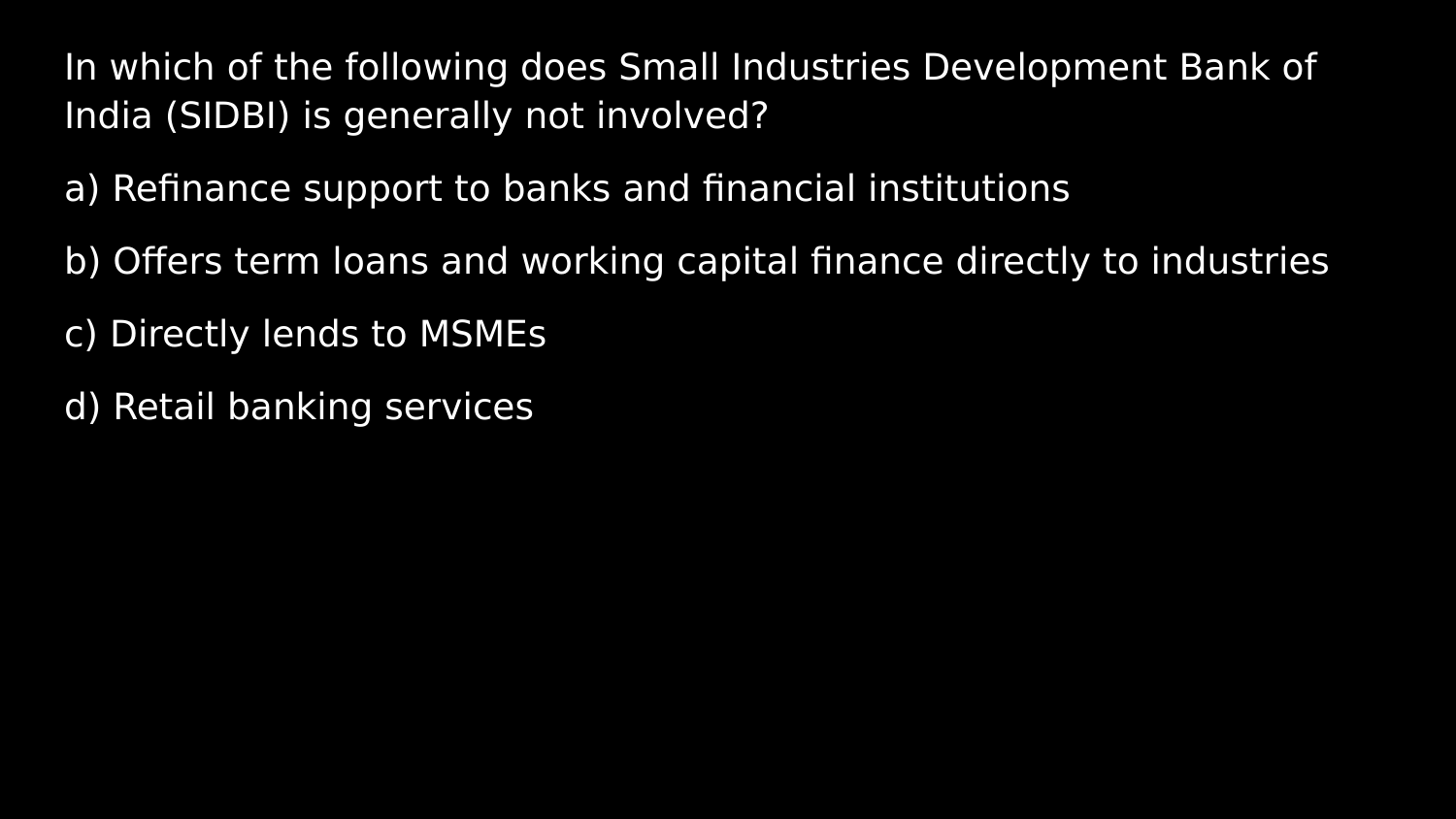

In which of the following does Small Industries Development Bank of India (SIDBI) is generally not involved?
a) Refinance support to banks and financial institutions
b) Offers term loans and working capital finance directly to industries
c) Directly lends to MSMEs
d) Retail banking services